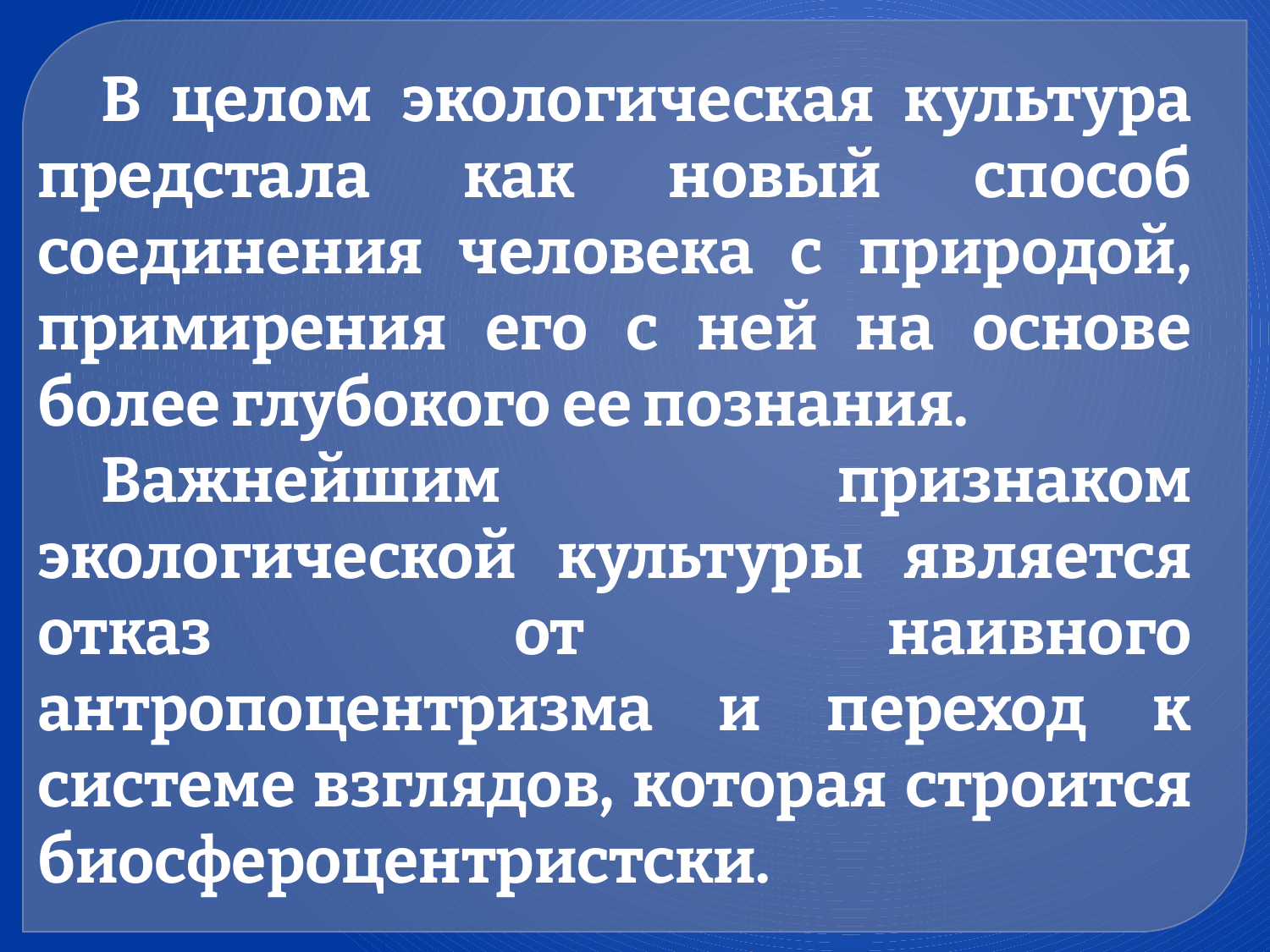

В целом экологическая культура предстала как новый способ соединения человека с природой, примирения его с ней на основе более глубокого ее познания.
Важнейшим признаком экологической культуры является отказ от наивного антропоцентризма и переход к системе взглядов, которая строится биосфероцентристски.